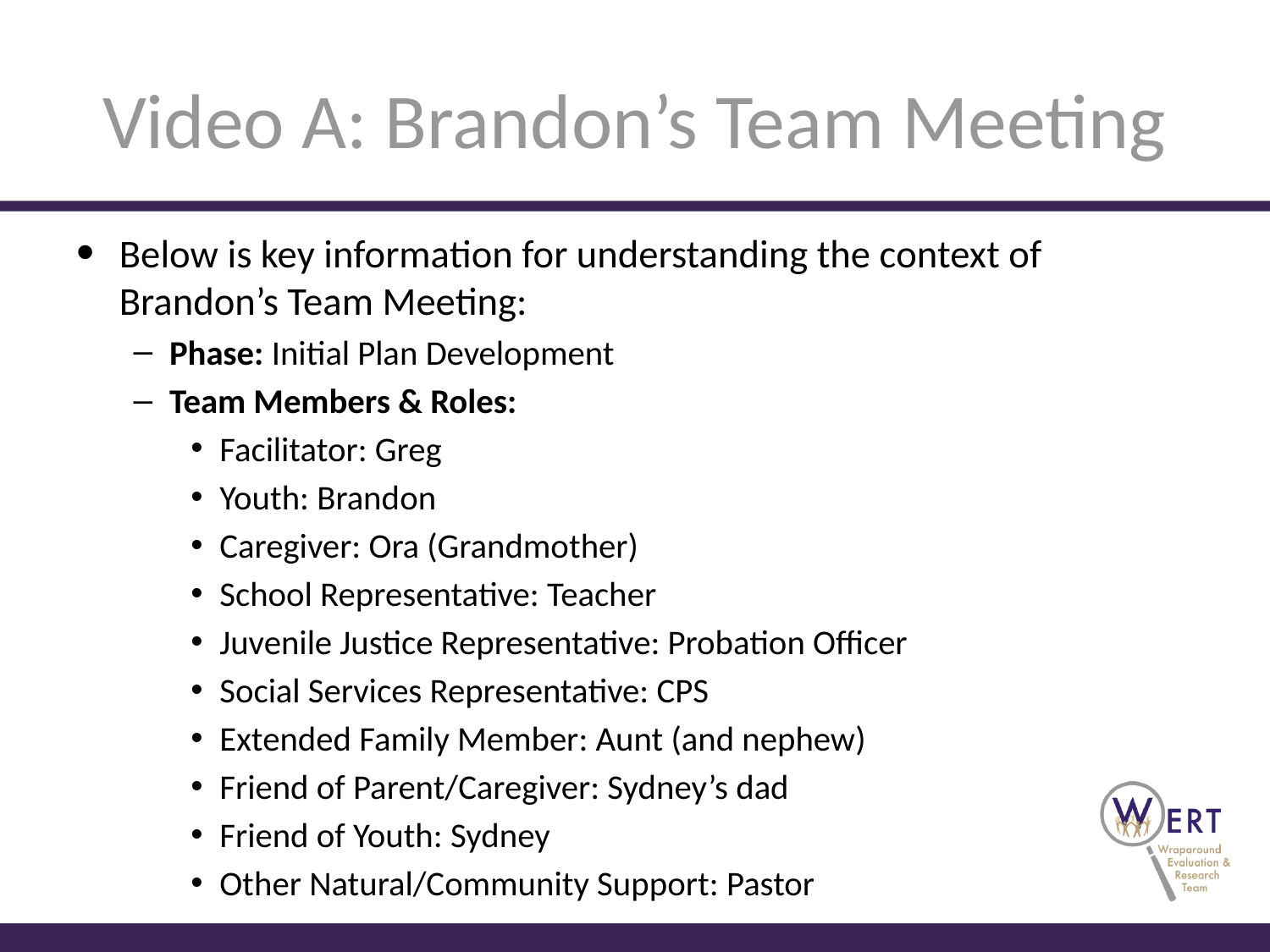

# Video A: Brandon’s Team Meeting
Below is key information for understanding the context of Brandon’s Team Meeting:
Phase: Initial Plan Development
Team Members & Roles:
Facilitator: Greg
Youth: Brandon
Caregiver: Ora (Grandmother)
School Representative: Teacher
Juvenile Justice Representative: Probation Officer
Social Services Representative: CPS
Extended Family Member: Aunt (and nephew)
Friend of Parent/Caregiver: Sydney’s dad
Friend of Youth: Sydney
Other Natural/Community Support: Pastor